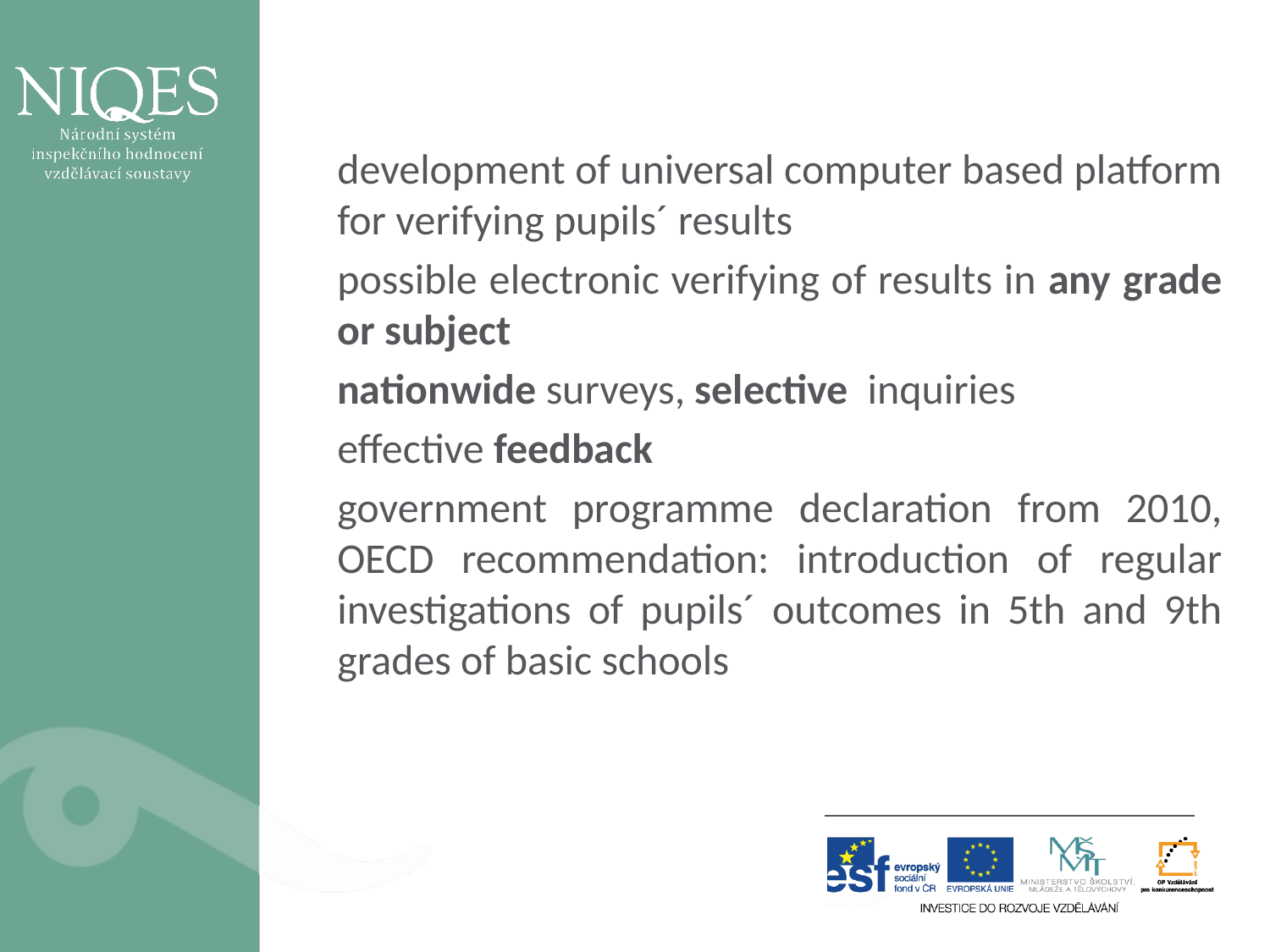

development of universal computer based platform for verifying pupils´ results
possible electronic verifying of results in any grade or subject
nationwide surveys, selective  inquiries
effective feedback
government programme declaration from 2010, OECD recommendation: introduction of regular investigations of pupils´ outcomes in 5th and 9th grades of basic schools